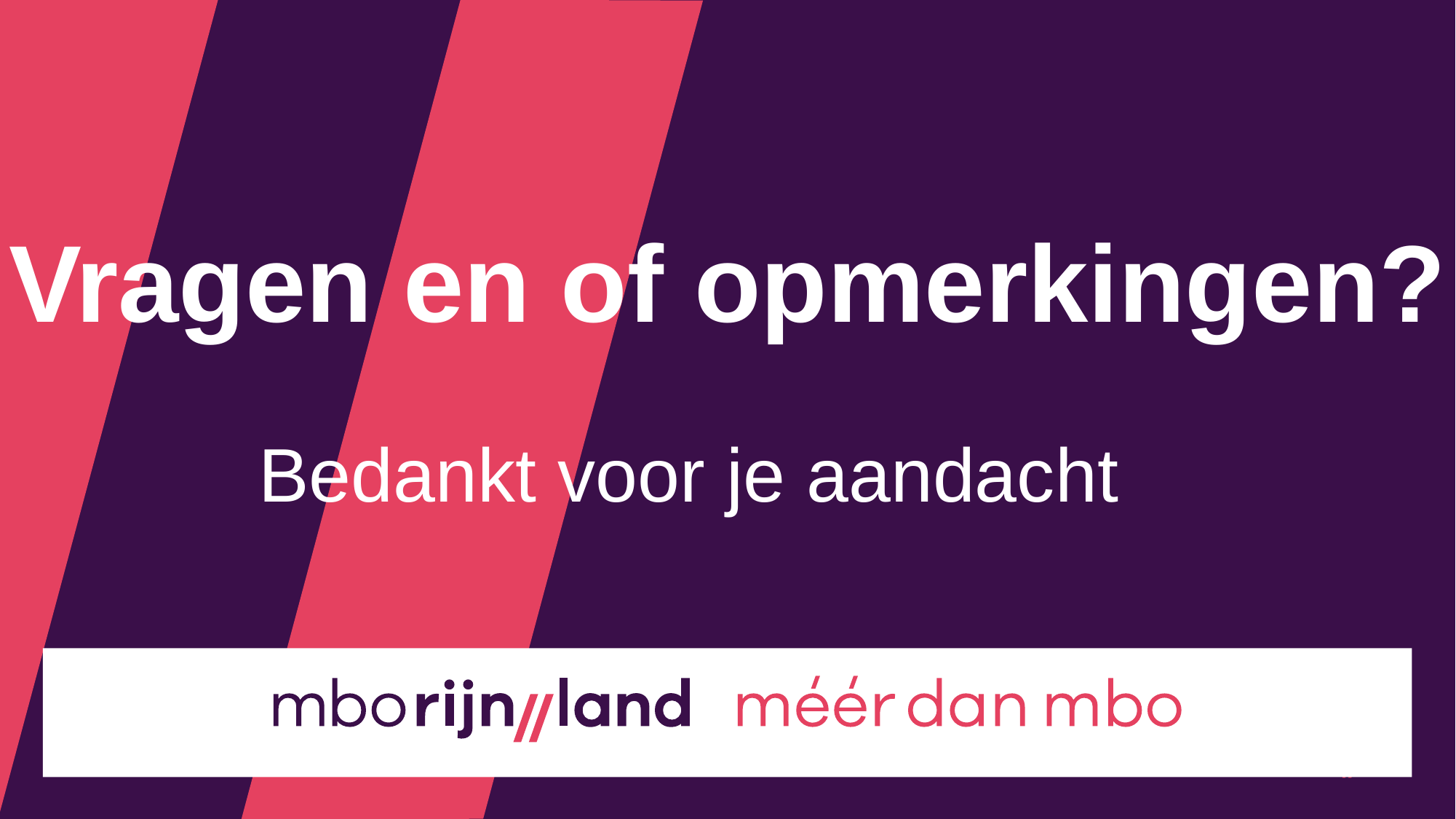

# Vragen en of opmerkingen?
Bedankt voor je aandacht